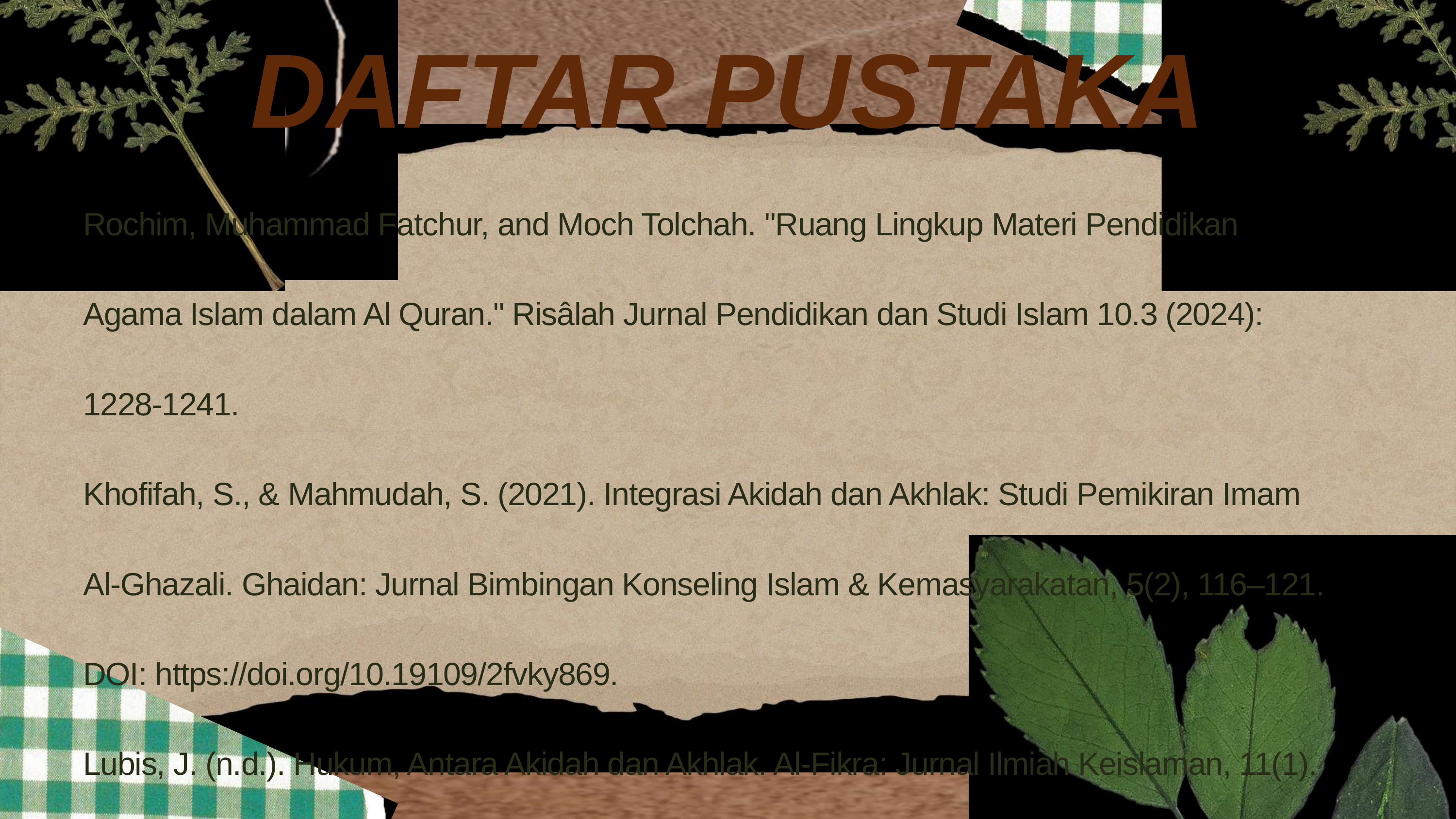

DAFTAR PUSTAKA

Rochim, Muhammad Fatchur, and Moch Tolchah. "Ruang Lingkup Materi Pendidikan
Agama Islam dalam Al Quran." Risâlah Jurnal Pendidikan dan Studi Islam 10.3 (2024):
1228-1241.
Khofifah, S., & Mahmudah, S. (2021). Integrasi Akidah dan Akhlak: Studi Pemikiran Imam
Al-Ghazali. Ghaidan: Jurnal Bimbingan Konseling Islam & Kemasyarakatan, 5(2), 116–121.
DOI: https://doi.org/10.19109/2fvky869.
Lubis, J. (n.d.). Hukum, Antara Akidah dan Akhlak. Al-Fikra: Jurnal Ilmiah Keislaman, 11(1).
DOI: http://dx.doi.org/10.24014/af.v11i1.3853.